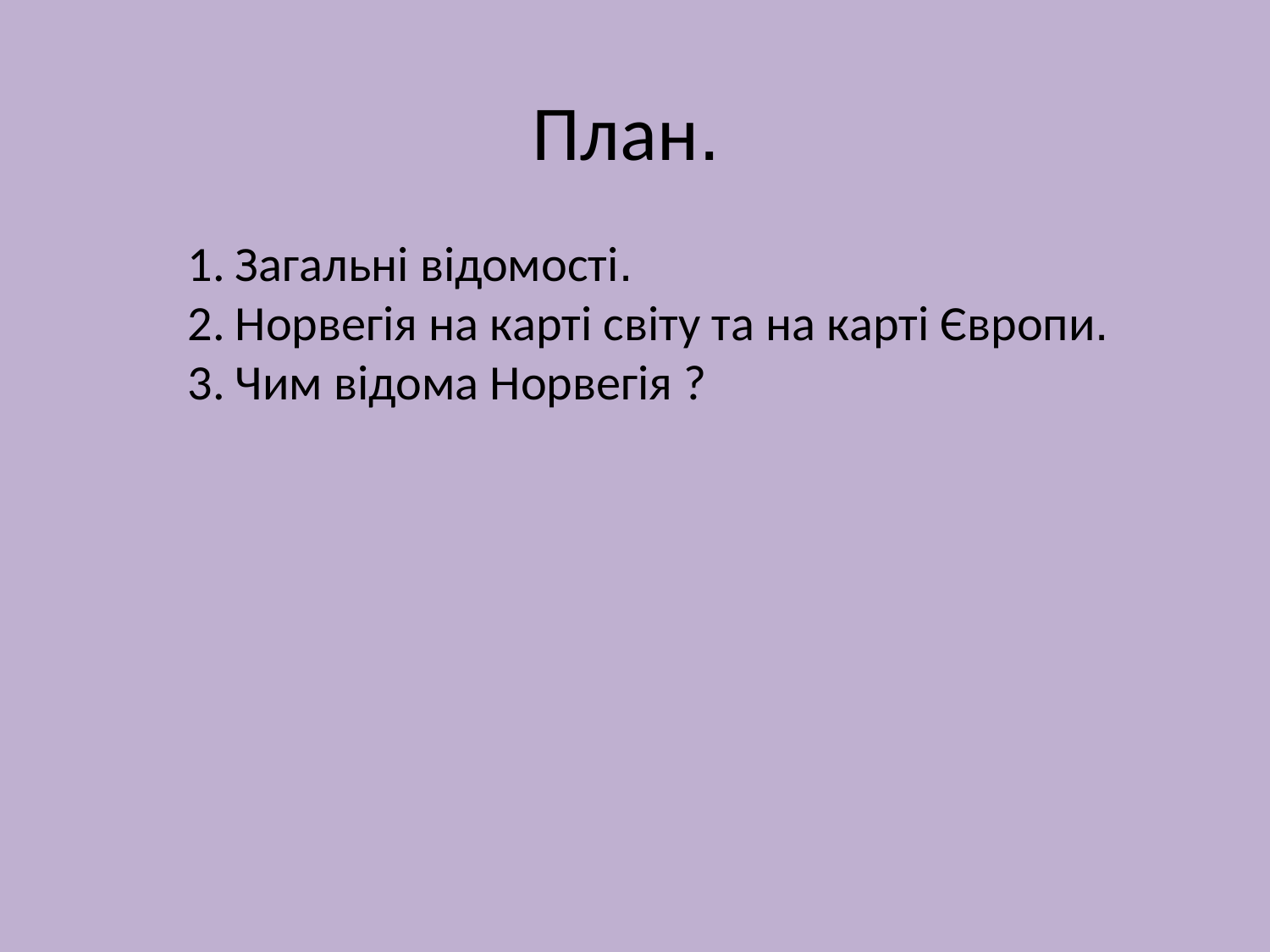

План.
Загальні відомості.
Норвегія на карті світу та на карті Європи.
Чим відома Норвегія ?